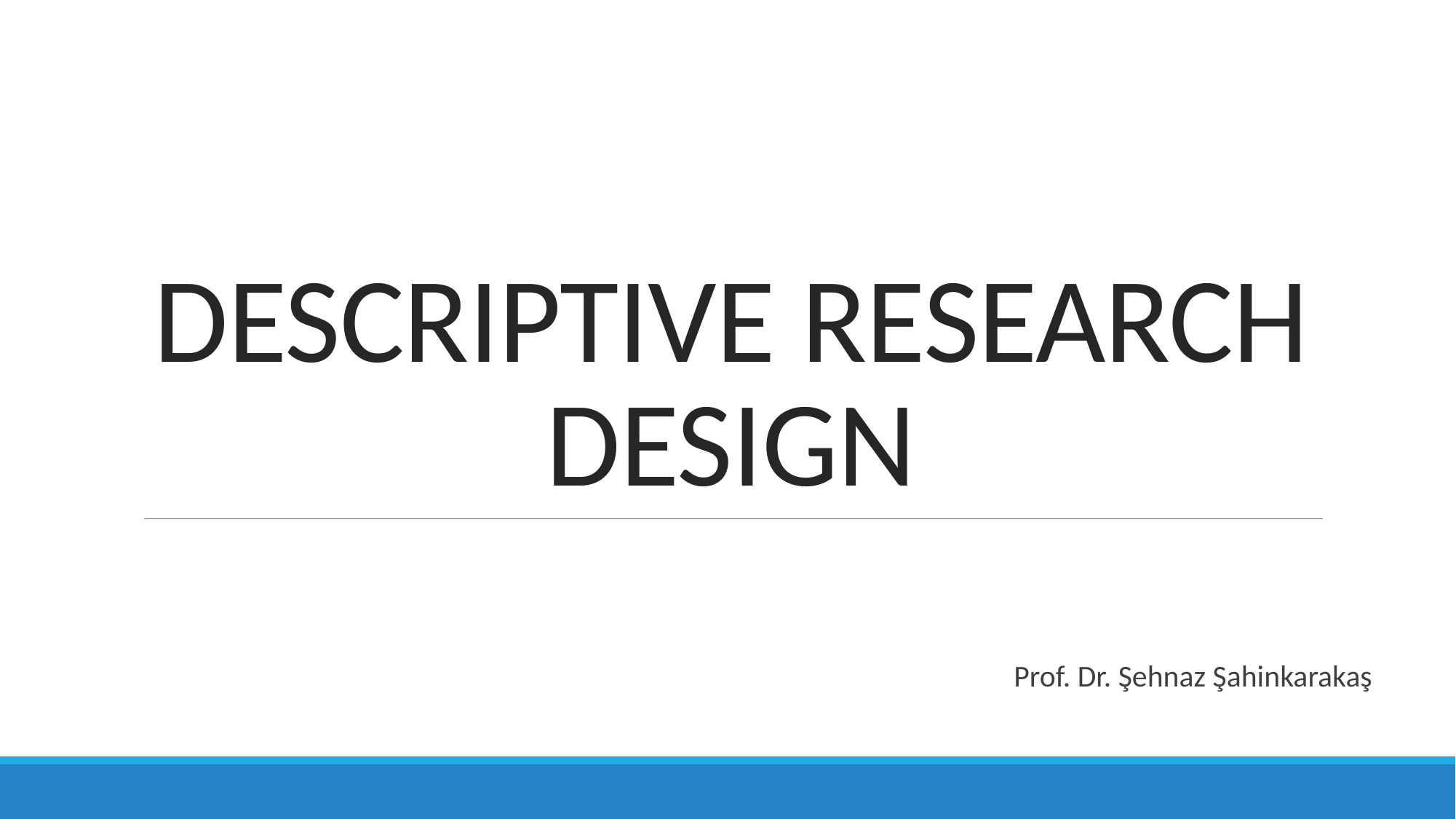

# DESCRIPTIVE RESEARCH DESIGN
Prof. Dr. Şehnaz Şahinkarakaş